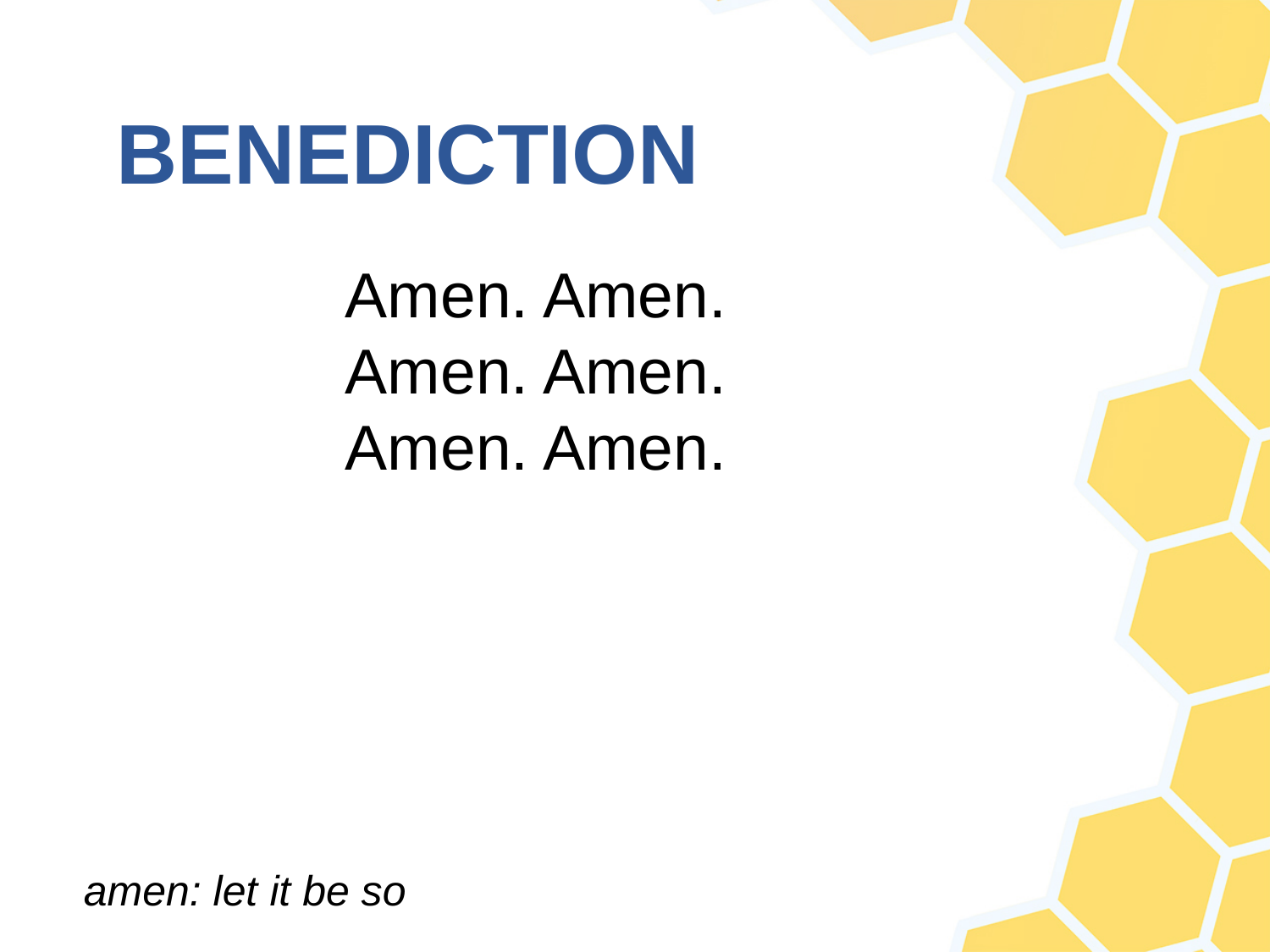

# BENEDICTION
Amen. Amen.
Amen. Amen.
Amen. Amen.

      amen: let it be so